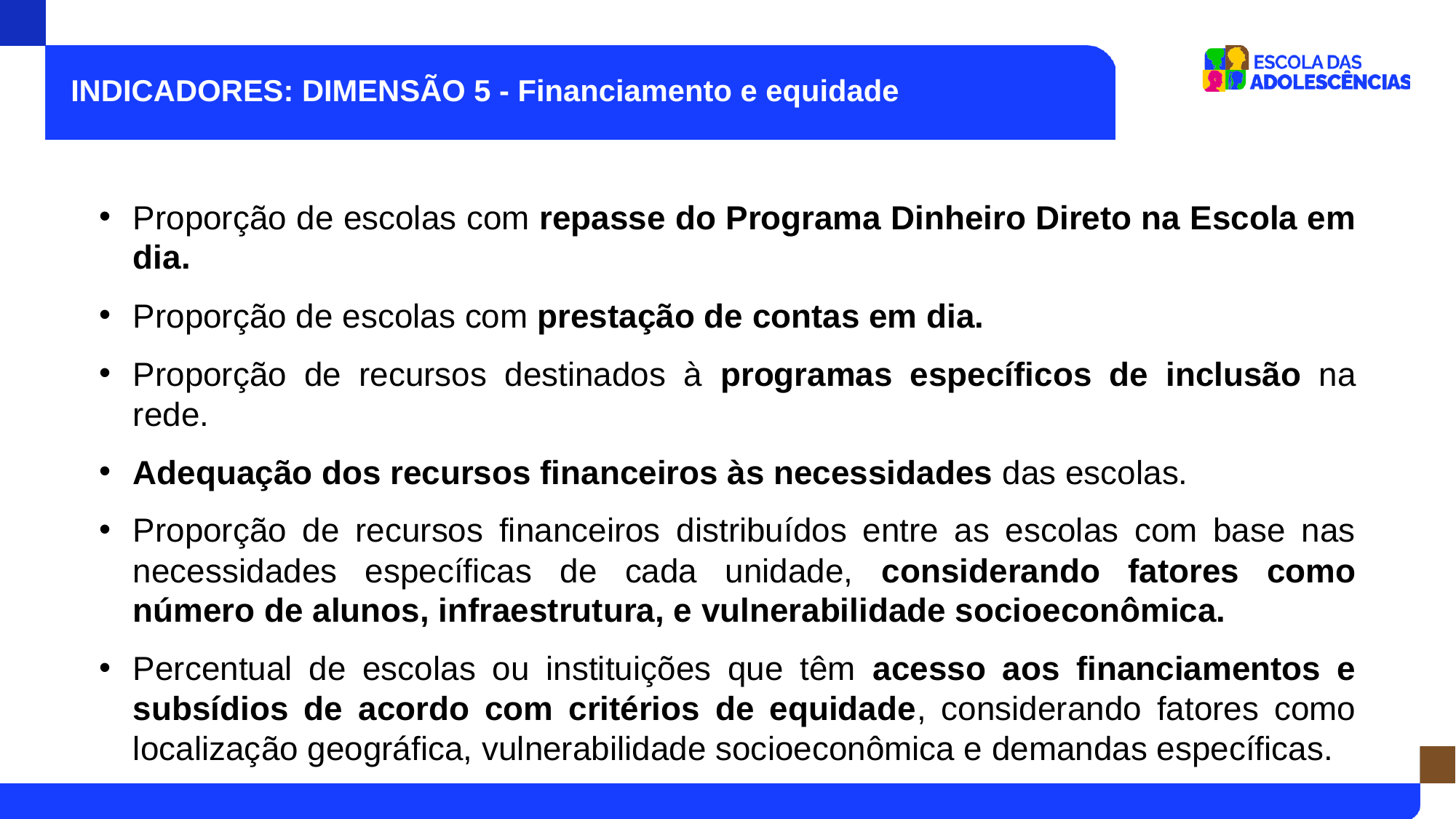

# INDICADORES: DIMENSÃO 5 - Financiamento e equidade
Proporção de escolas com repasse do Programa Dinheiro Direto na Escola em dia.
Proporção de escolas com prestação de contas em dia.
Proporção de recursos destinados à programas específicos de inclusão na rede.
Adequação dos recursos financeiros às necessidades das escolas.
Proporção de recursos financeiros distribuídos entre as escolas com base nas necessidades específicas de cada unidade, considerando fatores como número de alunos, infraestrutura, e vulnerabilidade socioeconômica.
Percentual de escolas ou instituições que têm acesso aos financiamentos e subsídios de acordo com critérios de equidade, considerando fatores como localização geográfica, vulnerabilidade socioeconômica e demandas específicas.